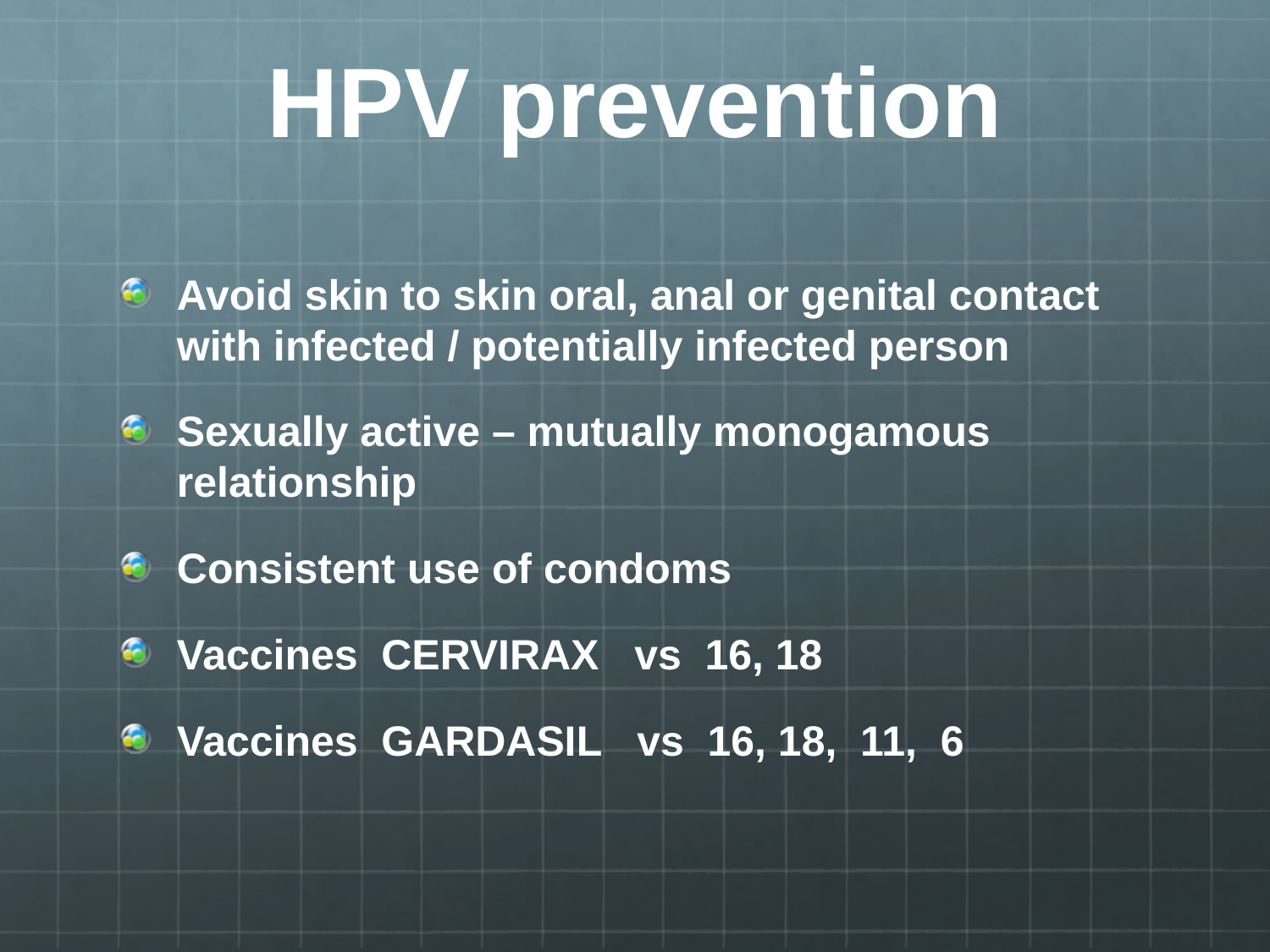

# HPV prevention
Avoid skin to skin oral, anal or genital contact with infected / potentially infected person
Sexually active – mutually monogamous relationship
Consistent use of condoms
Vaccines  CERVIRAX   vs  16, 18
Vaccines  GARDASIL   vs  16, 18,  11,  6